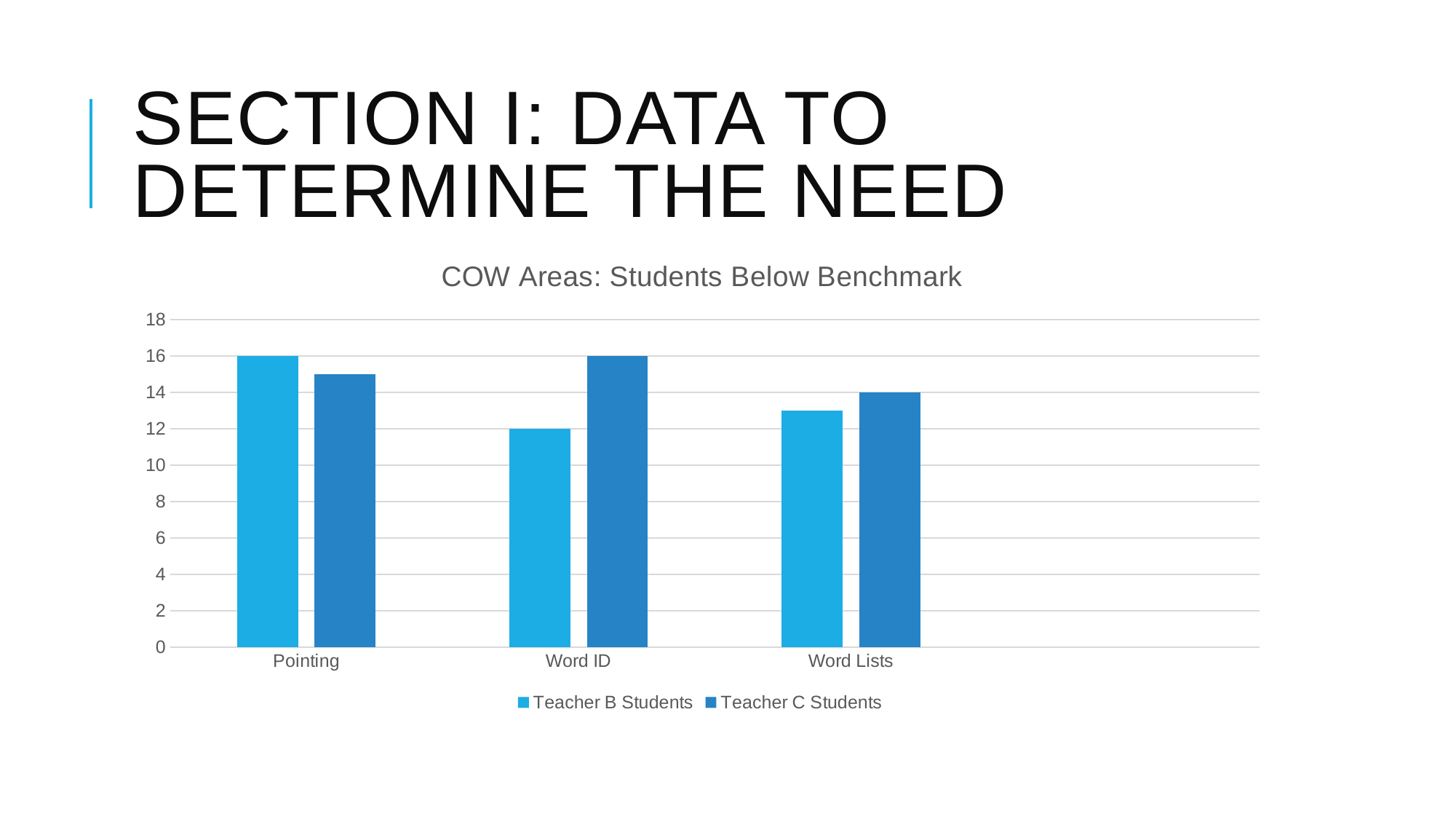

# Section I: Data to Determine the need

### Chart: COW Areas: Students Below Benchmark

| Category | Teacher B Students | Teacher C Students  |
|---|---|---|
| Pointing | 16.0 | 15.0 |
| Word ID | 12.0 | 16.0 |
| Word Lists | 13.0 | 14.0 |